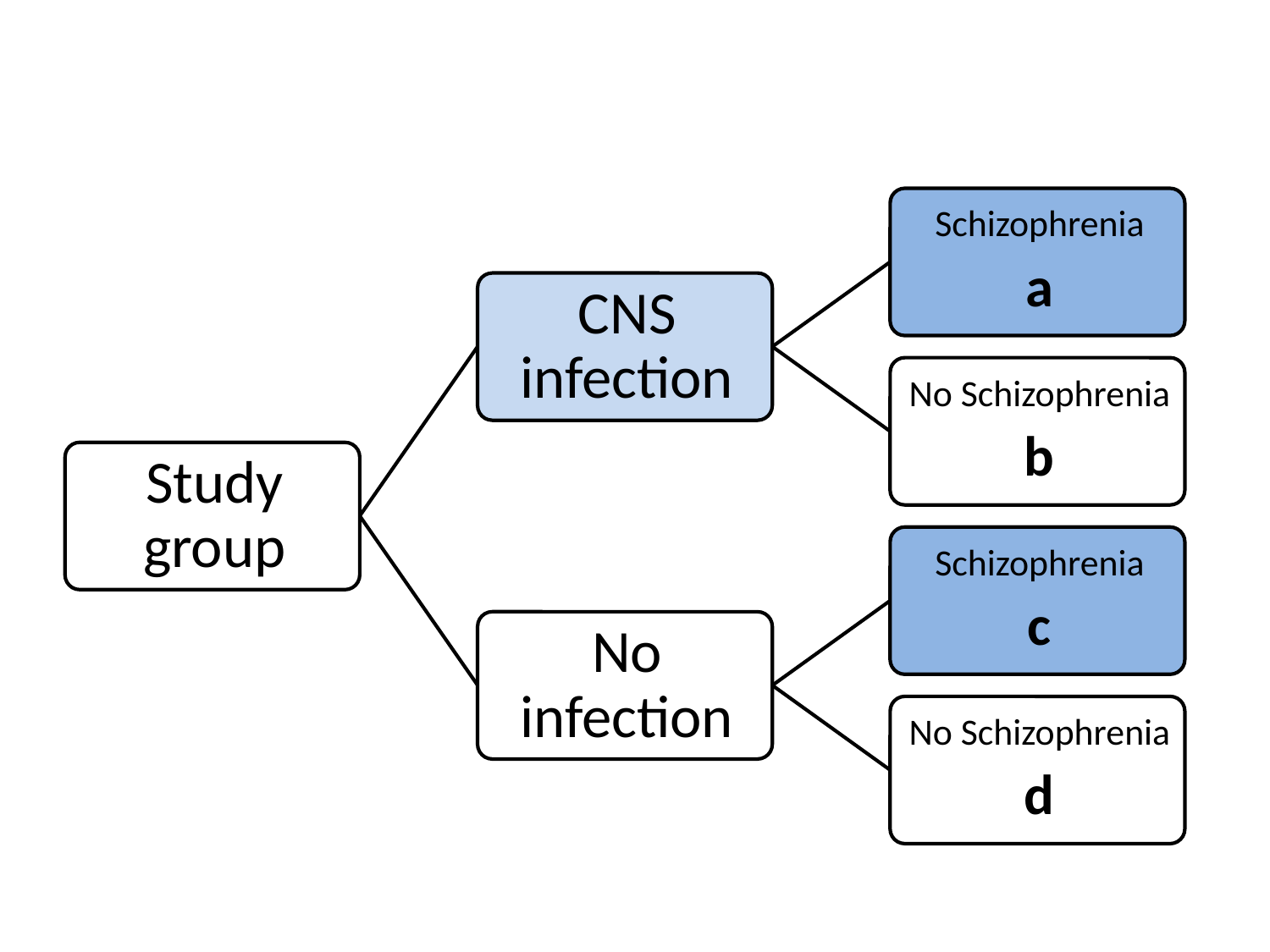

Study group

CNS infection

Schizophrenia
a

No Schizophrenia
b

No infection

Schizophrenia
c

No Schizophrenia
d